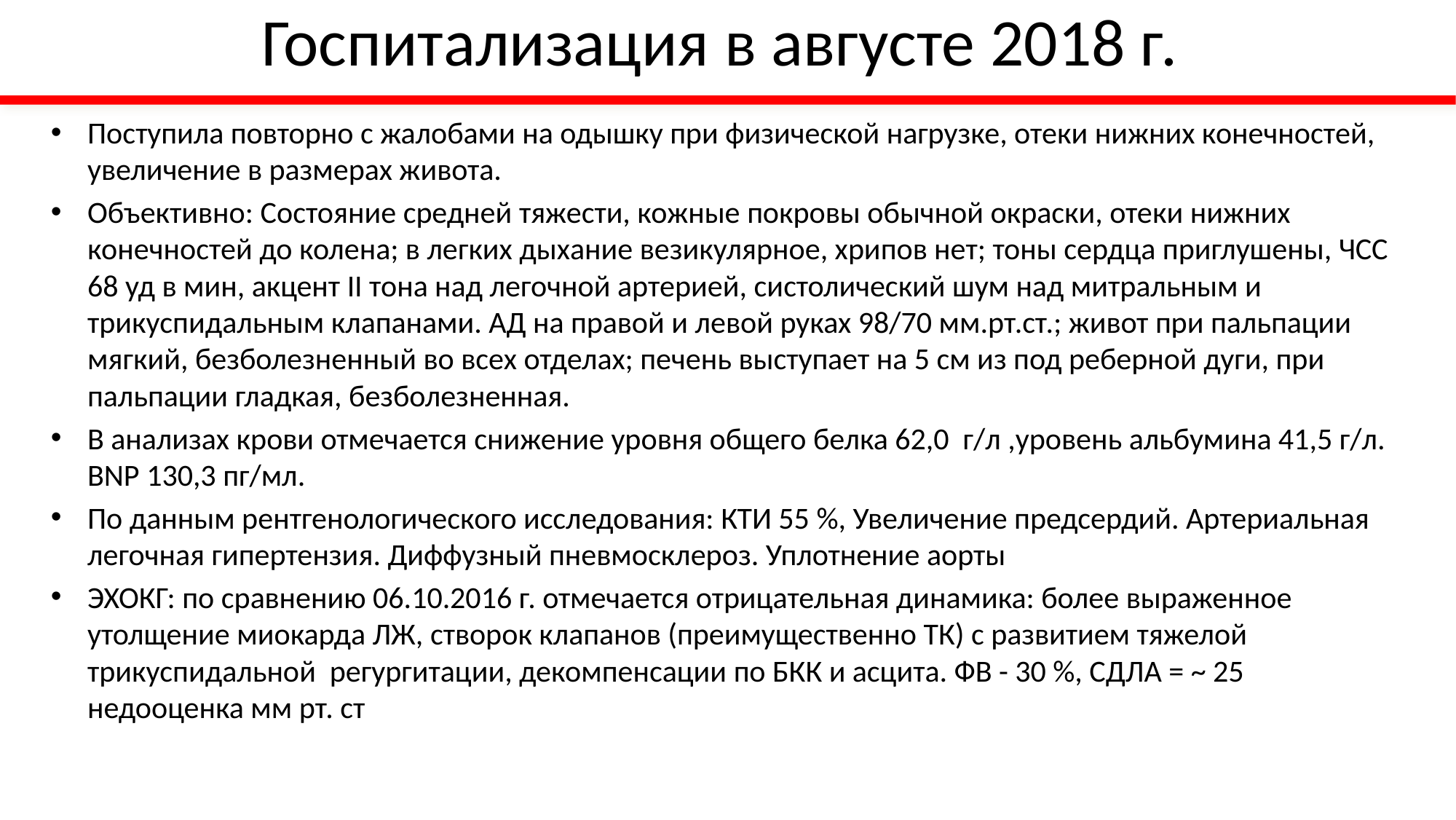

# Госпитализация в августе 2018 г.

Поступила повторно с жалобами на одышку при физической нагрузке, отеки нижних конечностей, увеличение в размерах живота.
Объективно: Состояние средней тяжести, кожные покровы обычной окраски, отеки нижних конечностей до колена; в легких дыхание везикулярное, хрипов нет; тоны сердца приглушены, ЧСС 68 уд в мин, акцент II тона над легочной артерией, систолический шум над митральным и трикуспидальным клапанами. АД на правой и левой руках 98/70 мм.рт.ст.; живот при пальпации мягкий, безболезненный во всех отделах; печень выступает на 5 см из под реберной дуги, при пальпации гладкая, безболезненная.
В анализах крови отмечается снижение уровня общего белка 62,0  г/л ,уровень альбумина 41,5 г/л. BNP 130,3 пг/мл.
По данным рентгенологического исследования: КТИ 55 %, Увеличение предсердий. Артериальная легочная гипертензия. Диффузный пневмосклероз. Уплотнение аорты
ЭХОКГ: по сравнению 06.10.2016 г. отмечается отрицательная динамика: более выраженное утолщение миокарда ЛЖ, створок клапанов (преимущественно ТК) с развитием тяжелой трикуспидальной  регургитации, декомпенсации по БКК и асцита. ФВ - 30 %, СДЛА = ~ 25 недооценка мм рт. ст